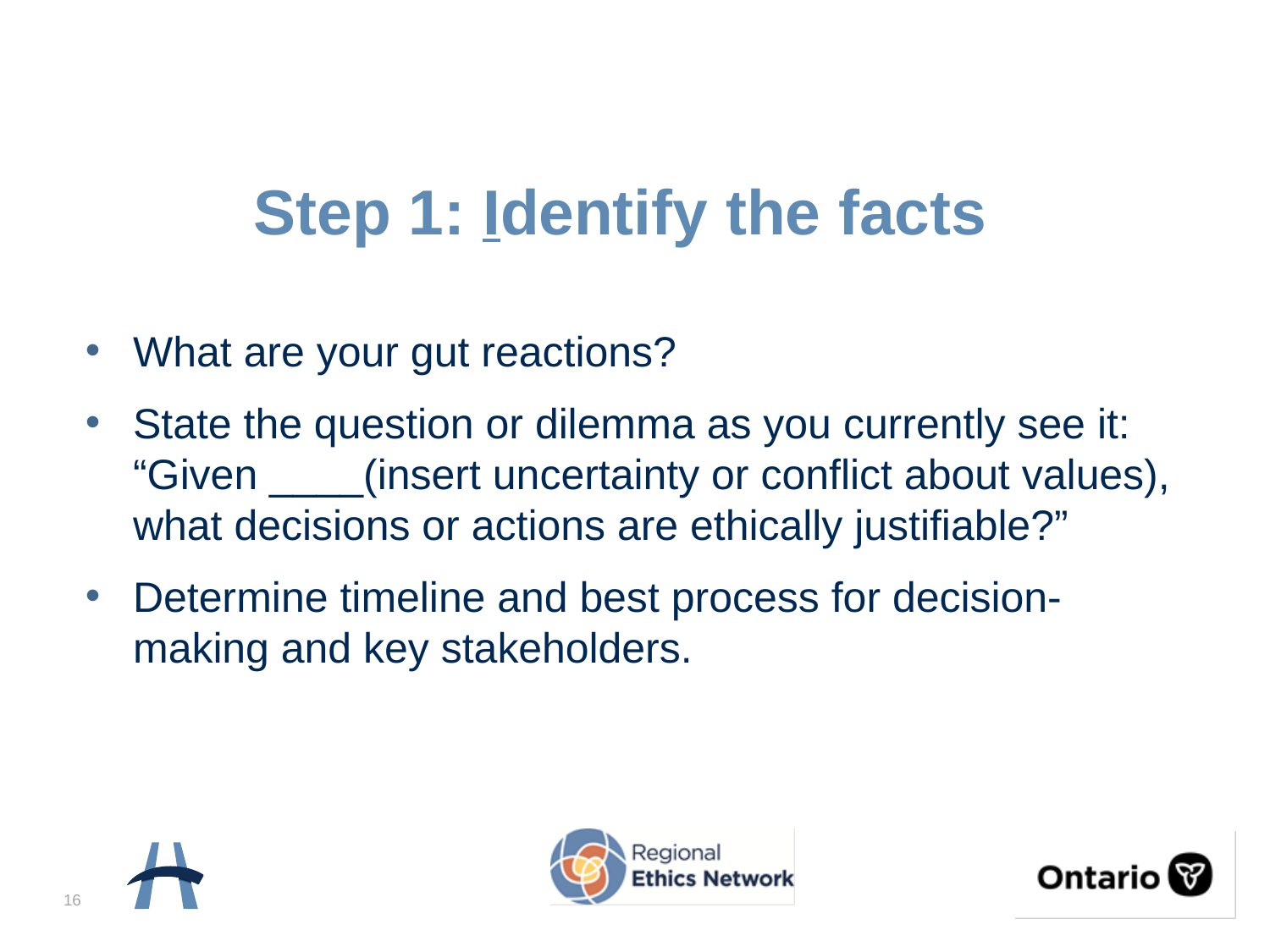

Step 1: Identify the facts
What are your gut reactions?
State the question or dilemma as you currently see it: “Given ____(insert uncertainty or conflict about values), what decisions or actions are ethically justifiable?”
Determine timeline and best process for decision-making and key stakeholders.
16